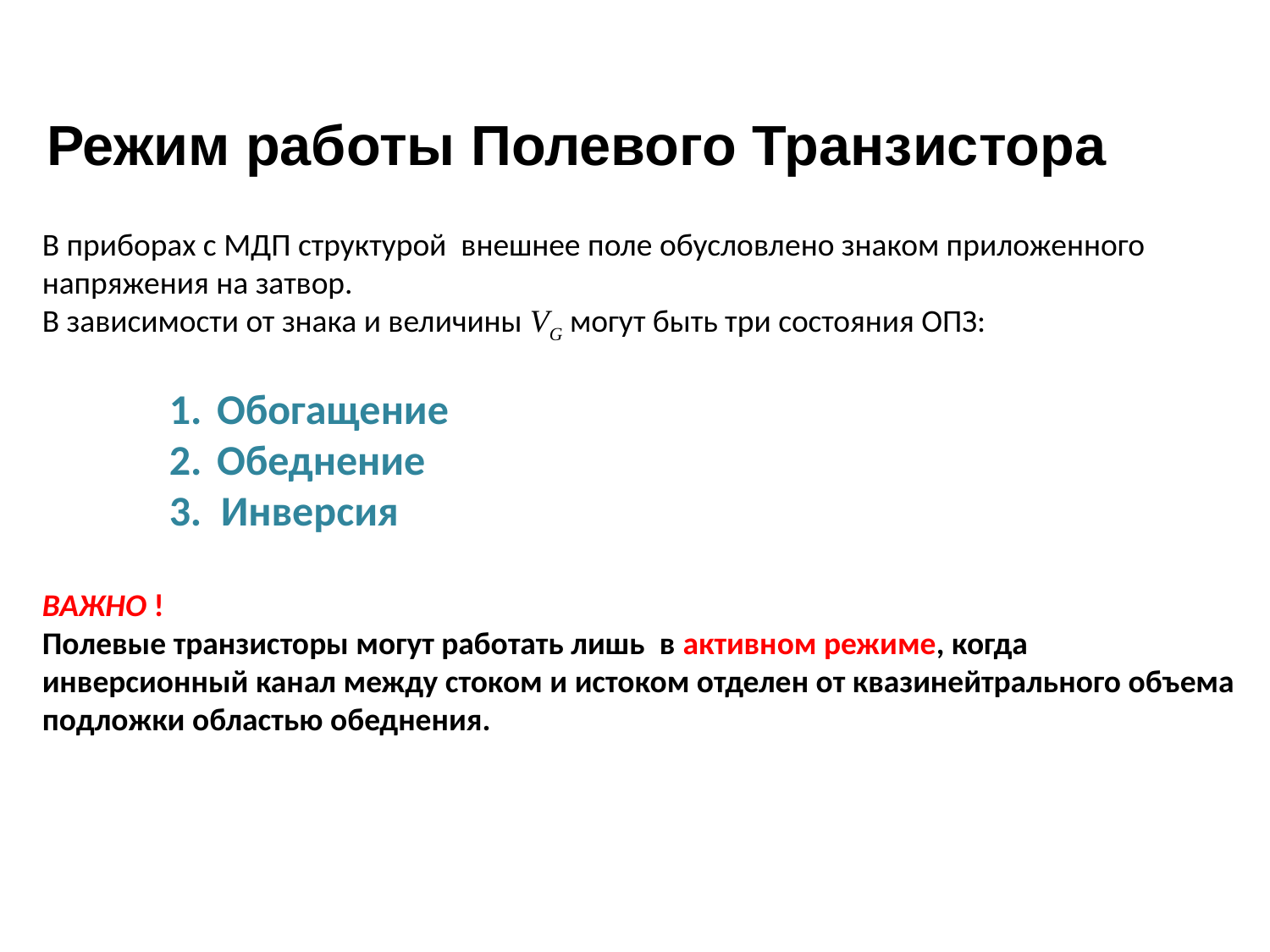

Режим работы Полевого Транзистора
В приборах с МДП структурой  внешнее поле обусловлено знаком приложенного напряжения на затвор.
В зависимости от знака и величины VG могут быть три состояния ОПЗ:

Обогащение
Обеднение
3.  Инверсия

ВАЖНО !
Полевые транзисторы могут работать лишь  в активном режиме, когда инверсионный канал между стоком и истоком отделен от квазинейтрального объема подложки областью обеднения.